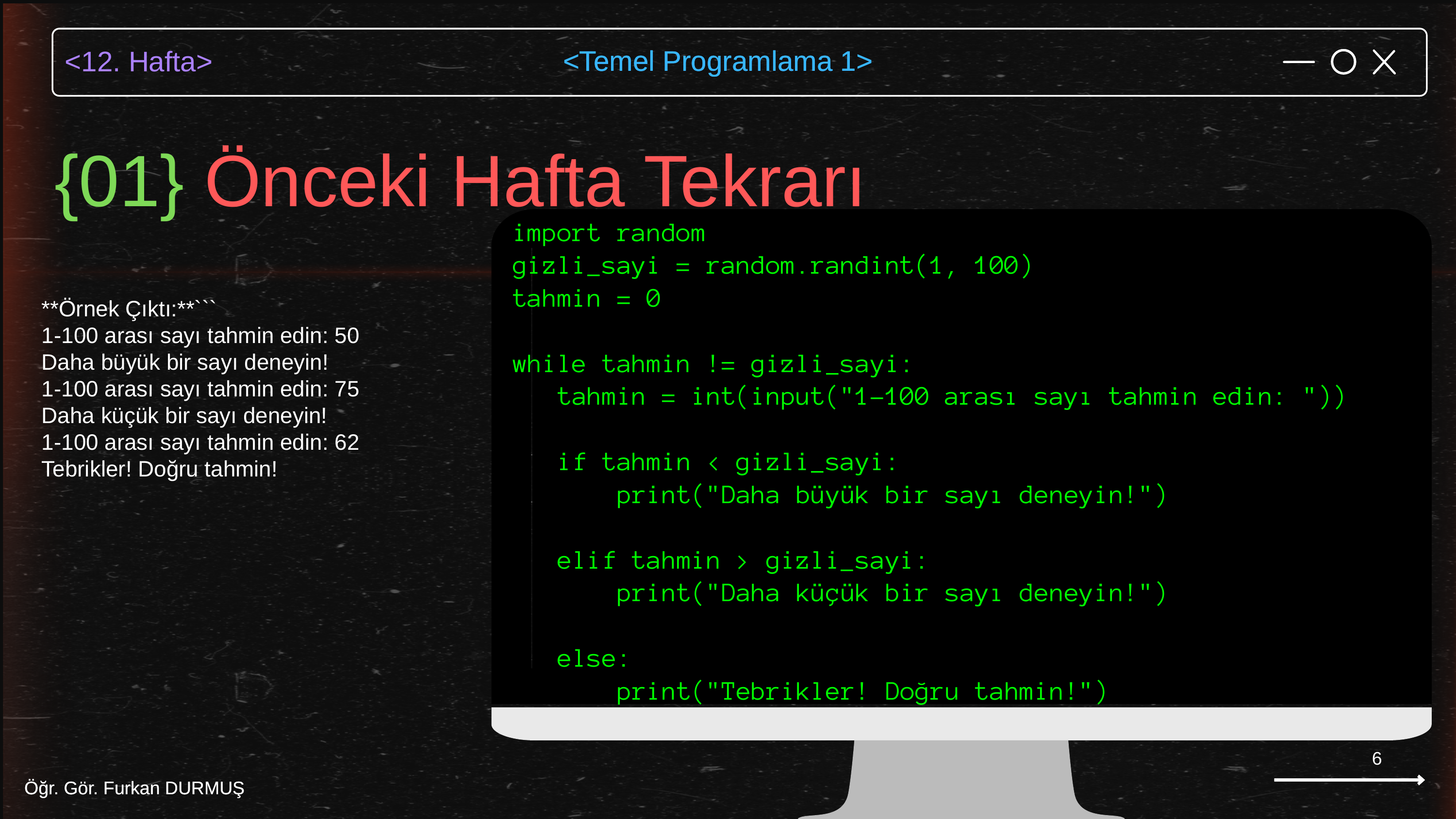

<Temel Programlama 1>

Öğr. Gör. Furkan DURMUŞ
{01} Önceki Hafta Tekrarı

import random
gizli_sayi = random.randint(1, 100)
tahmin = 0

while tahmin != gizli_sayi:
   tahmin = int(input("1-100 arası sayı tahmin edin: "))

   if tahmin < gizli_sayi:
       print("Daha büyük bir sayı deneyin!")

   elif tahmin > gizli_sayi:
       print("Daha küçük bir sayı deneyin!")

   else:
       print("Tebrikler! Doğru tahmin!")

**Örnek Çıktı:**```
1-100 arası sayı tahmin edin: 50
Daha büyük bir sayı deneyin!
1-100 arası sayı tahmin edin: 75
Daha küçük bir sayı deneyin!
1-100 arası sayı tahmin edin: 62
Tebrikler! Doğru tahmin!
6